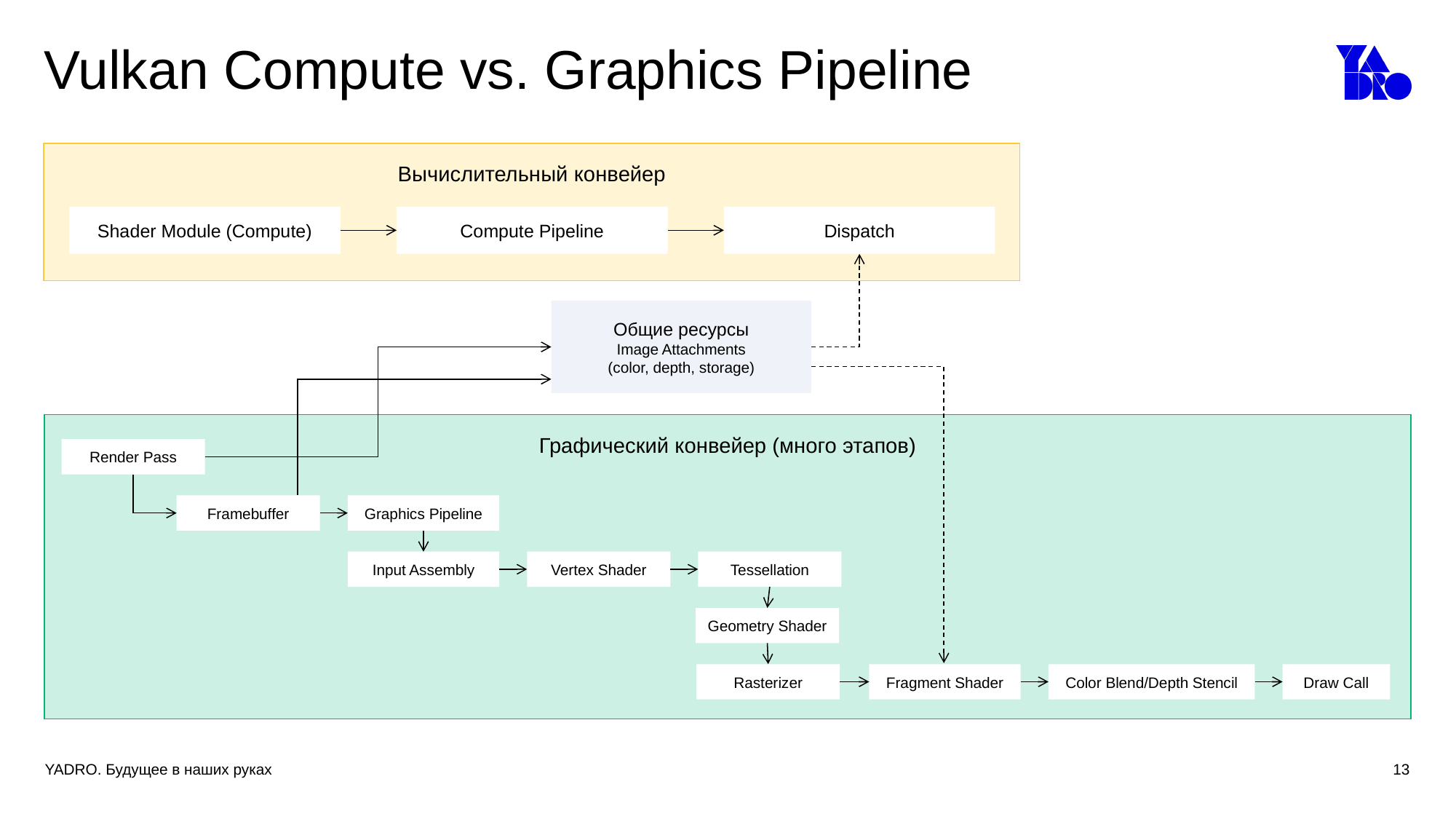

# Vulkan Compute vs. Graphics Pipeline
Вычислительный конвейер
Shader Module (Compute)
Compute Pipeline
Dispatch
Общие ресурсы
Image Attachments
(color, depth, storage)
Графический конвейер (много этапов)
Render Pass
Framebuffer
Graphics Pipeline
Input Assembly
Vertex Shader
Tessellation
Geometry Shader
Rasterizer
Fragment Shader
Color Blend/Depth Stencil
Draw Call
13